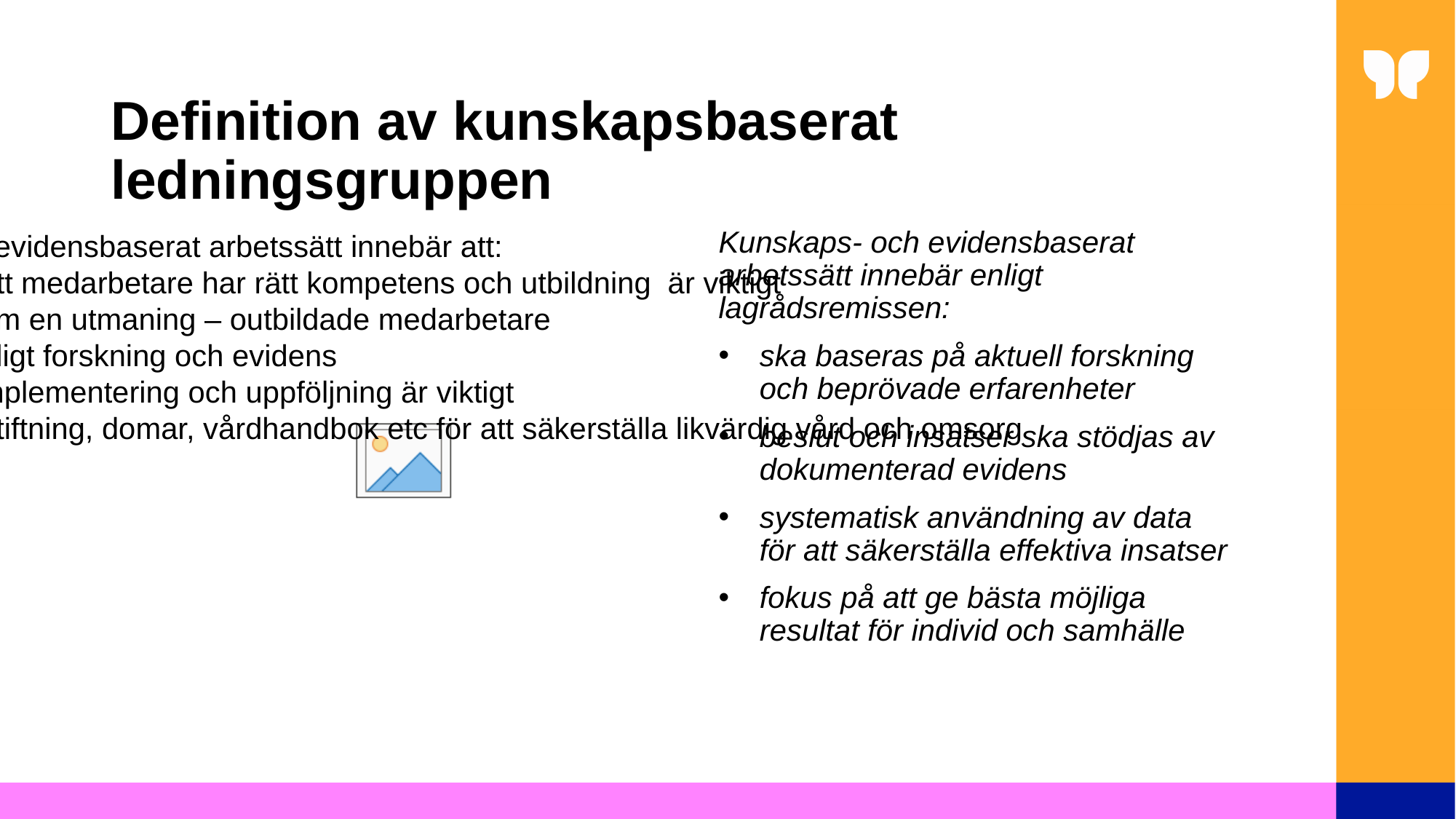

# Definition av kunskapsbaserat ledningsgruppen
Kunskaps- och evidensbaserat arbetssätt innebär att:
säkerställa att medarbetare har rätt kompetens och utbildning  är viktigt
ses som en utmaning – outbildade medarbetare
att arbeta enligt forskning och evidens
utbildning, implementering och uppföljning är viktigt
ta stöd i lagstiftning, domar, vårdhandbok etc för att säkerställa likvärdig vård och omsorg
Kunskaps- och evidensbaserat arbetssätt innebär enligt lagrådsremissen:
ska baseras på aktuell forskning och beprövade erfarenheter
beslut och insatser ska stödjas av dokumenterad evidens
systematisk användning av data för att säkerställa effektiva insatser
fokus på att ge bästa möjliga resultat för individ och samhälle